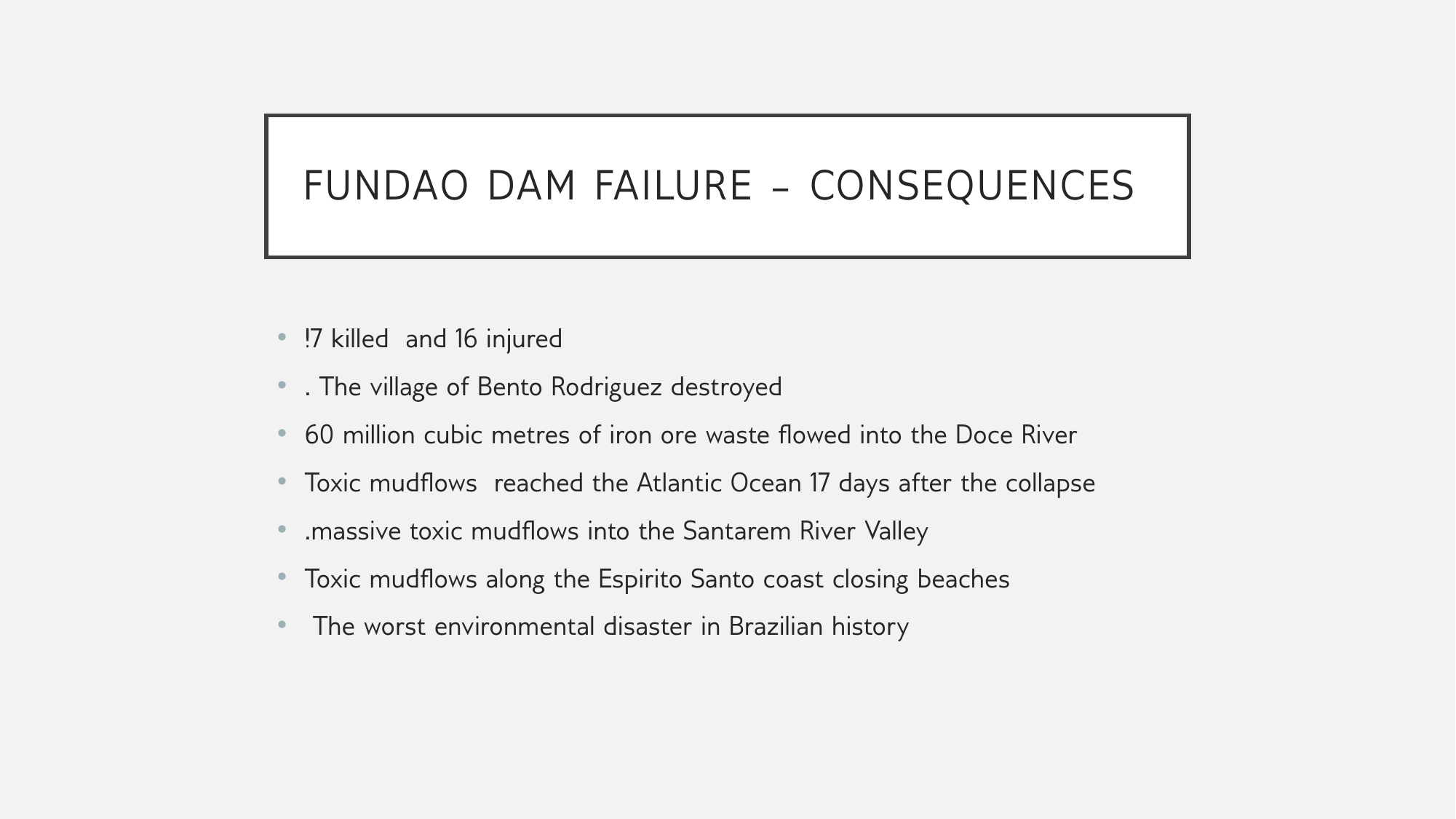

# Fundao Dam Failure – Consequences
!7 killed  and 16 injured
. The village of Bento Rodriguez destroyed
60 million cubic metres of iron ore waste flowed into the Doce River
Toxic mudflows  reached the Atlantic Ocean 17 days after the collapse
.massive toxic mudflows into the Santarem River Valley
Toxic mudflows along the Espirito Santo coast closing beaches
 The worst environmental disaster in Brazilian history